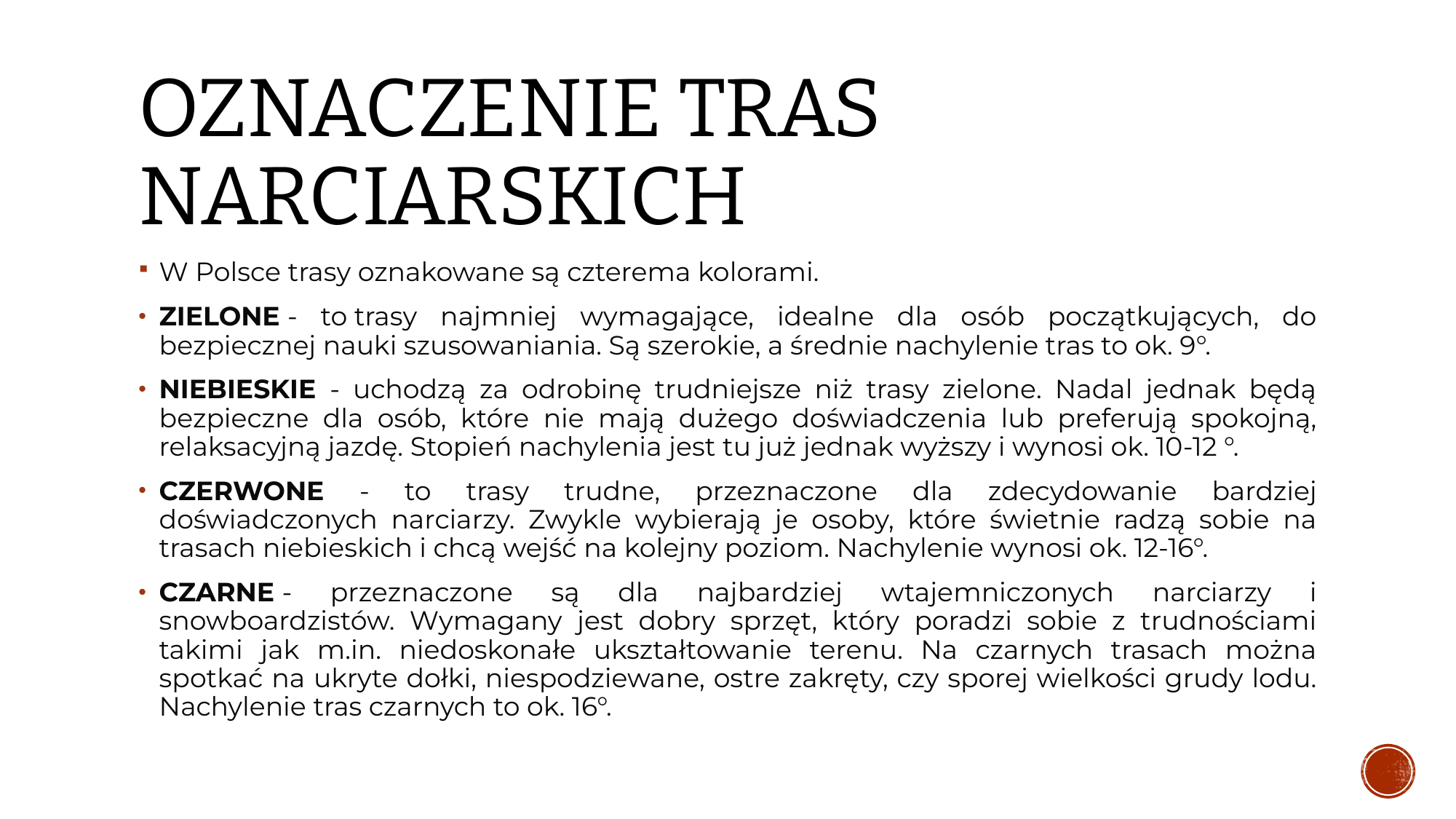

# Oznaczenie tras narciarskich
W Polsce trasy oznakowane są czterema kolorami.
ZIELONE - to trasy najmniej wymagające, idealne dla osób początkujących, do bezpiecznej nauki szusowaniania. Są szerokie, a średnie nachylenie tras to ok. 9°.
NIEBIESKIE - uchodzą za odrobinę trudniejsze niż trasy zielone. Nadal jednak będą bezpieczne dla osób, które nie mają dużego doświadczenia lub preferują spokojną, relaksacyjną jazdę. Stopień nachylenia jest tu już jednak wyższy i wynosi ok. 10-12 °.
CZERWONE - to trasy trudne, przeznaczone dla zdecydowanie bardziej doświadczonych narciarzy. Zwykle wybierają je osoby, które świetnie radzą sobie na trasach niebieskich i chcą wejść na kolejny poziom. Nachylenie wynosi ok. 12-16°.
CZARNE - przeznaczone są dla najbardziej wtajemniczonych narciarzy i snowboardzistów. Wymagany jest dobry sprzęt, który poradzi sobie z trudnościami takimi jak m.in. niedoskonałe ukształtowanie terenu. Na czarnych trasach można spotkać na ukryte dołki, niespodziewane, ostre zakręty, czy sporej wielkości grudy lodu. Nachylenie tras czarnych to ok. 16°.